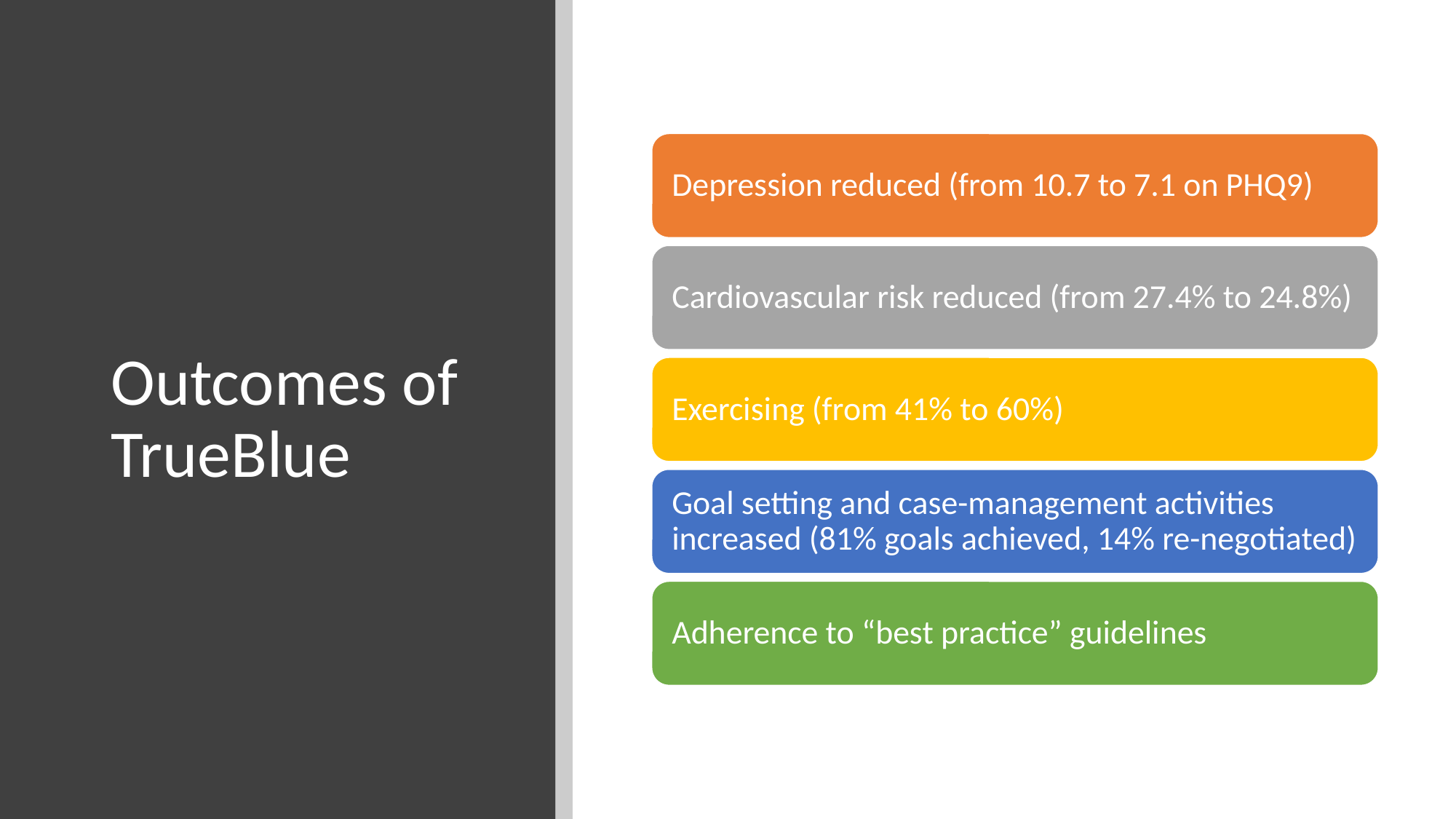

Depression reduced (from 10.7 to 7.1 on PHQ9)
Cardiovascular risk reduced (from 27.4% to 24.8%)
Exercising (from 41% to 60%)
Goal setting and case-management activities increased (81% goals achieved, 14% re-negotiated)
Adherence to “best practice” guidelines
# Outcomes of TrueBlue